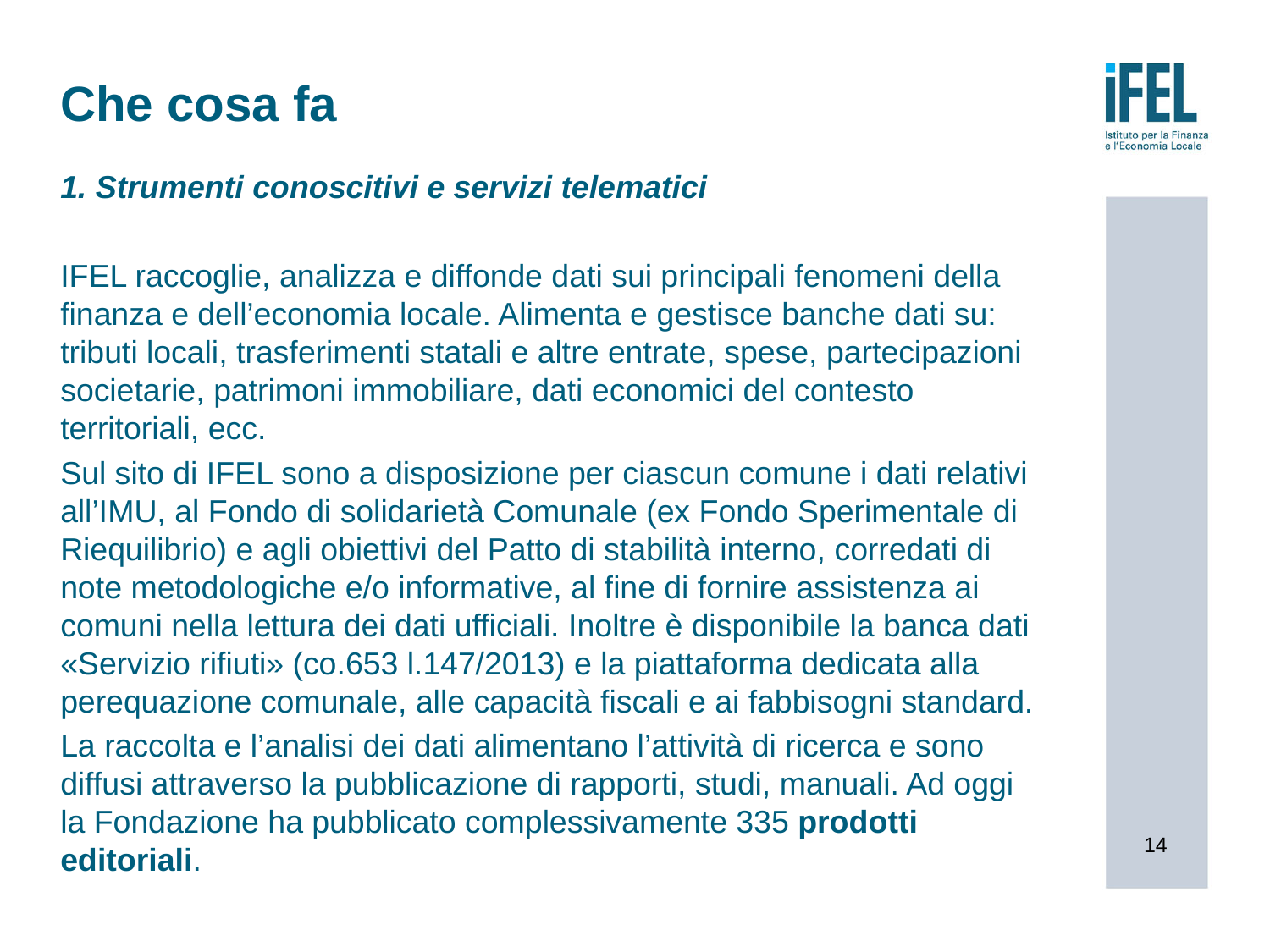

# Che cosa fa
1. Strumenti conoscitivi e servizi telematici

IFEL raccoglie, analizza e diffonde dati sui principali fenomeni della finanza e dell’economia locale. Alimenta e gestisce banche dati su: tributi locali, trasferimenti statali e altre entrate, spese, partecipazioni societarie, patrimoni immobiliare, dati economici del contesto territoriali, ecc.
Sul sito di IFEL sono a disposizione per ciascun comune i dati relativi all’IMU, al Fondo di solidarietà Comunale (ex Fondo Sperimentale di Riequilibrio) e agli obiettivi del Patto di stabilità interno, corredati di note metodologiche e/o informative, al fine di fornire assistenza ai comuni nella lettura dei dati ufficiali. Inoltre è disponibile la banca dati «Servizio rifiuti» (co.653 l.147/2013) e la piattaforma dedicata alla perequazione comunale, alle capacità fiscali e ai fabbisogni standard.
La raccolta e l’analisi dei dati alimentano l’attività di ricerca e sono diffusi attraverso la pubblicazione di rapporti, studi, manuali. Ad oggi la Fondazione ha pubblicato complessivamente 335 prodotti editoriali.

14